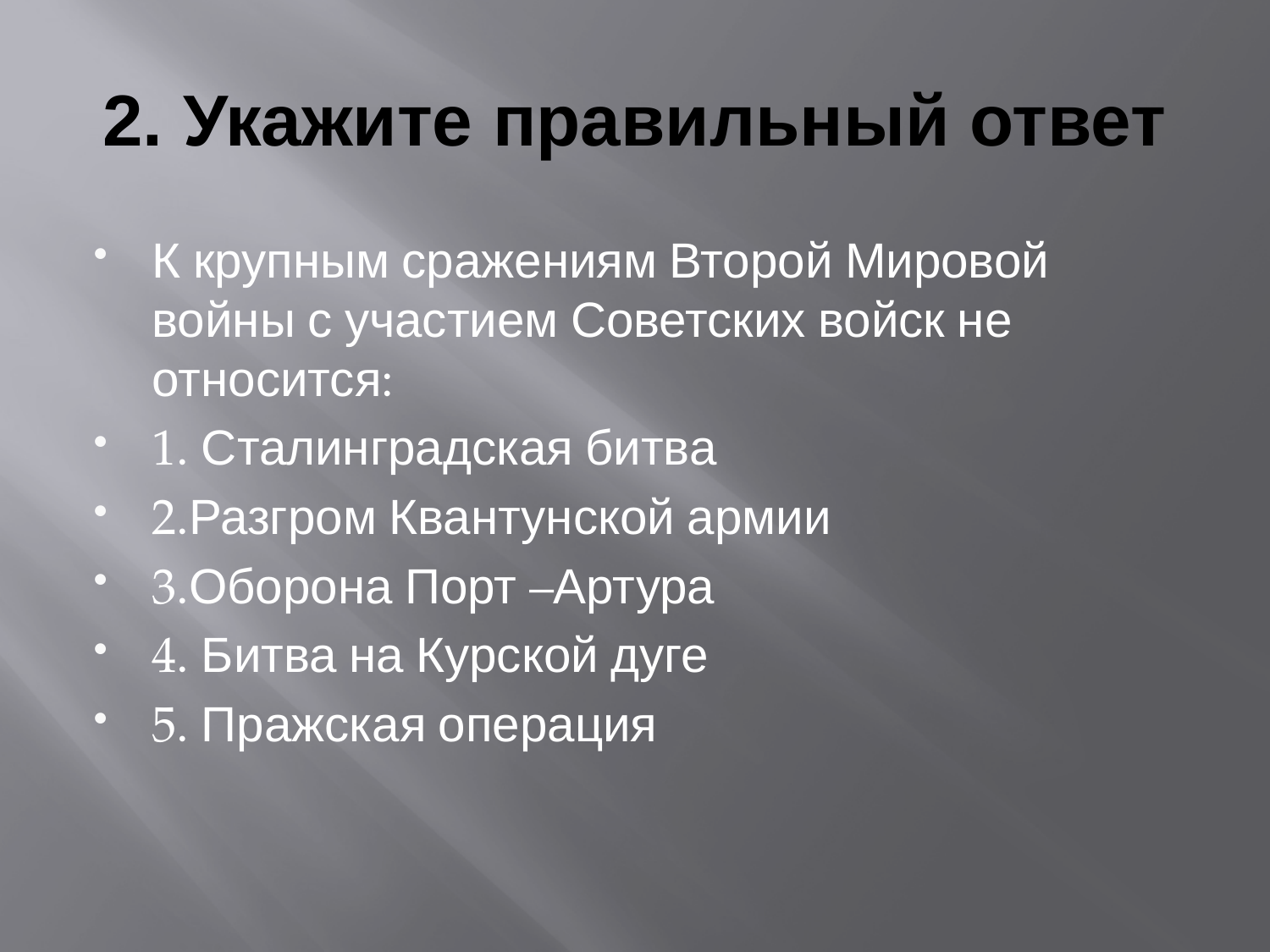

# 2. Укажите правильный ответ
К крупным сражениям Второй Мировой войны с участием Советских войск не относится:
1. Сталинградская битва
2.Разгром Квантунской армии
3.Оборона Порт –Артура
4. Битва на Курской дуге
5. Пражская операция